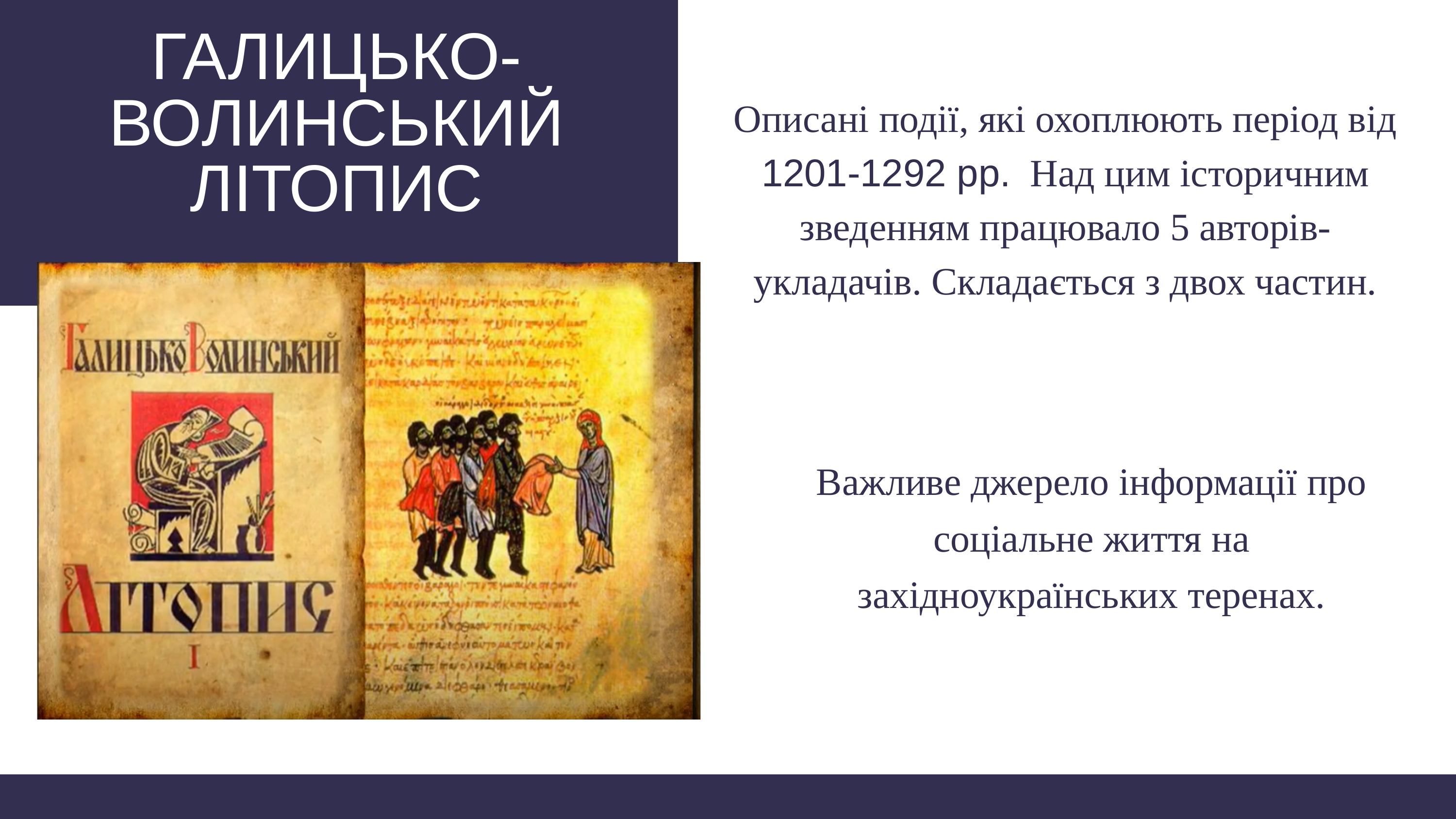

ГАЛИЦЬКО-ВОЛИНСЬКИЙ ЛІТОПИС
Описані події, які охоплюють період від 1201-1292 рр.  Над цим історичним зведенням працювало 5 авторів-укладачів. Складається з двох частин.

Важливе джерело інформації про соціальне життя на західноукраїнських теренах.